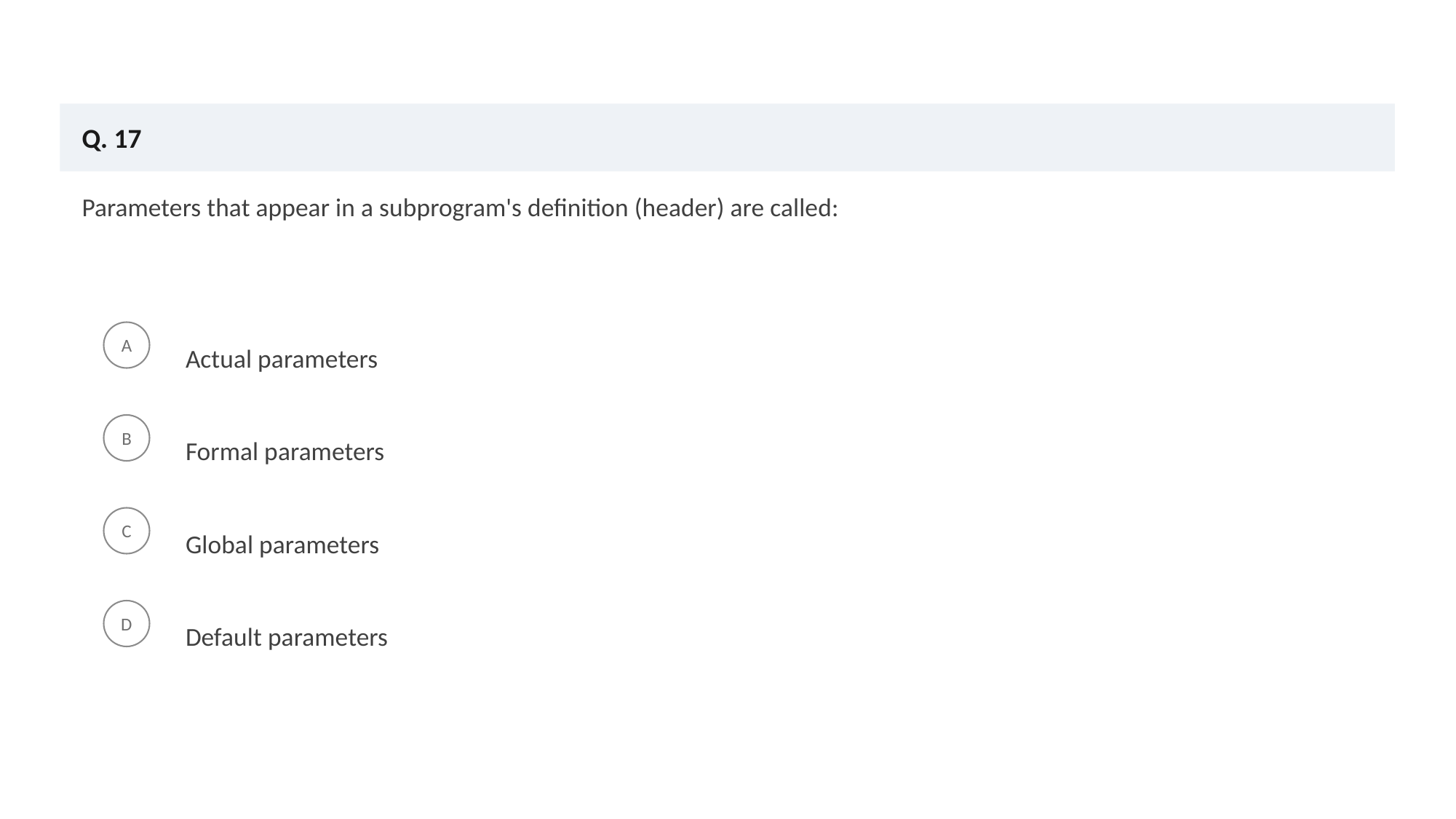

Q. 17
Parameters that appear in a subprogram's definition (header) are called:
Actual parameters

A
Formal parameters

B
Global parameters

C
Default parameters

D